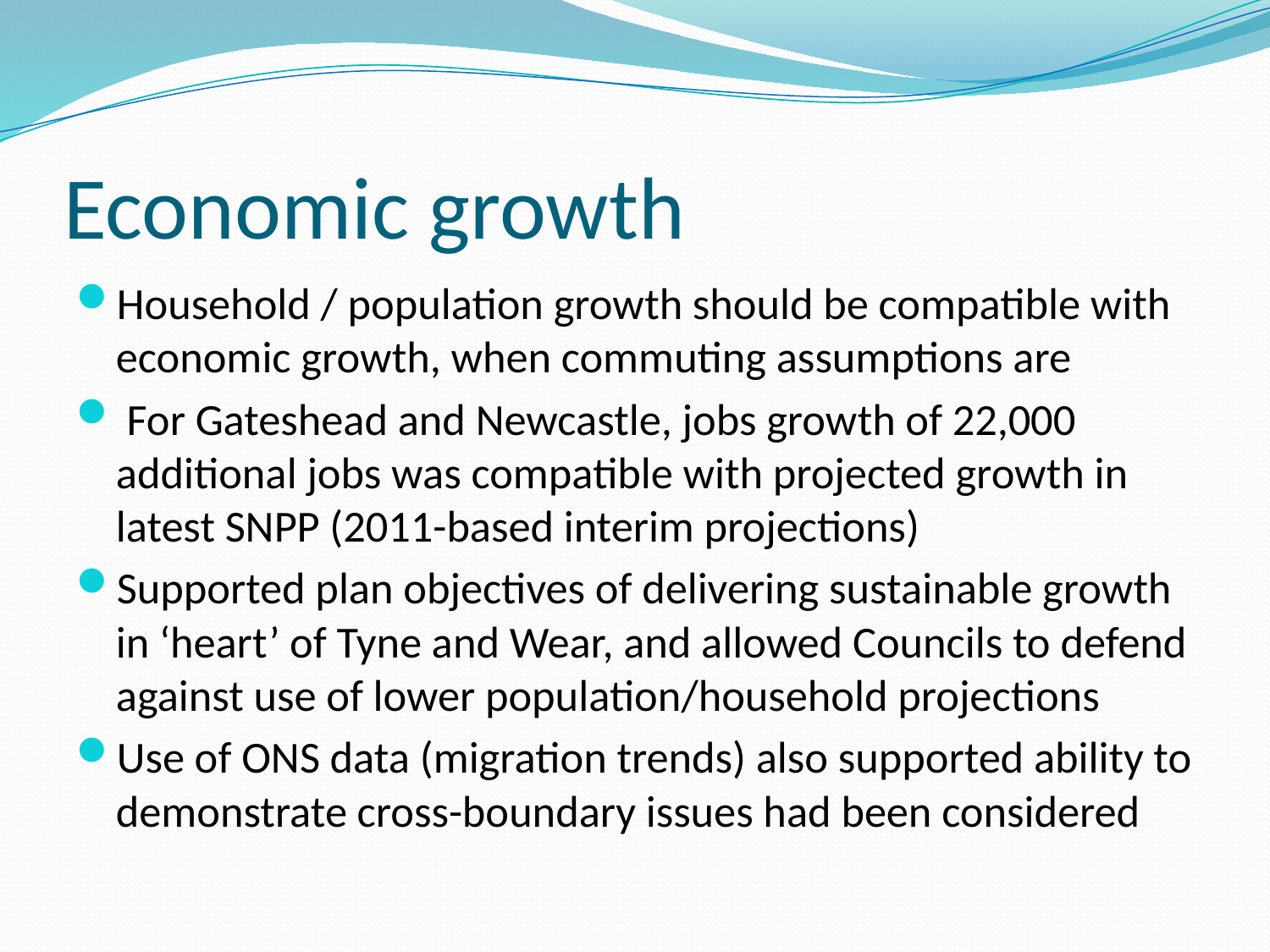

# Economic growth
Household / population growth should be compatible with economic growth, when commuting assumptions are
 For Gateshead and Newcastle, jobs growth of 22,000 additional jobs was compatible with projected growth in latest SNPP (2011-based interim projections)
Supported plan objectives of delivering sustainable growth in ‘heart’ of Tyne and Wear, and allowed Councils to defend against use of lower population/household projections
Use of ONS data (migration trends) also supported ability to demonstrate cross-boundary issues had been considered